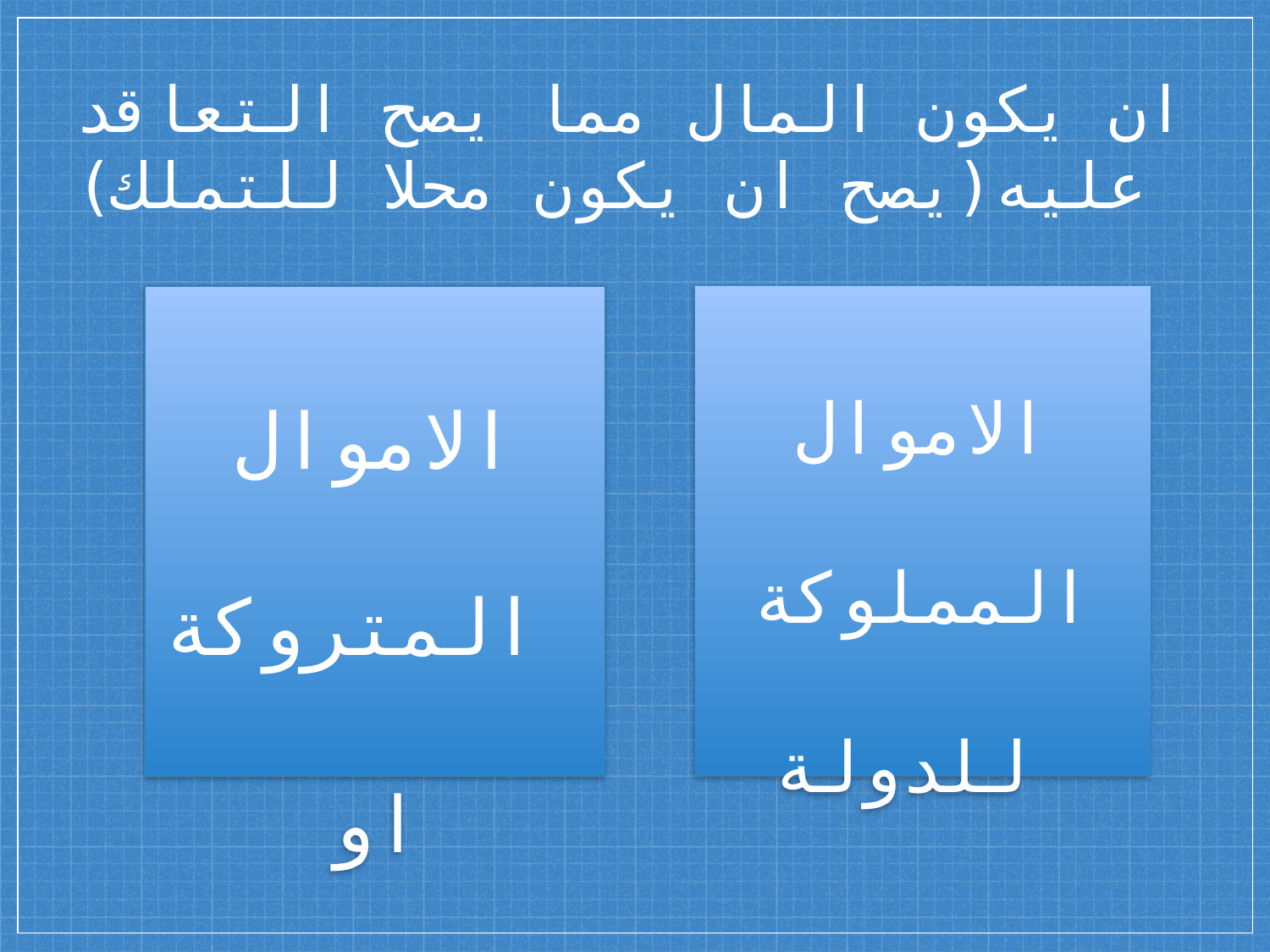

# ان يكون المال مما يصح التعاقد عليه(يصح ان يكون محلا للتملك)
الاموال المتروكة
او المهملة

الاموال المملوكة للدولة